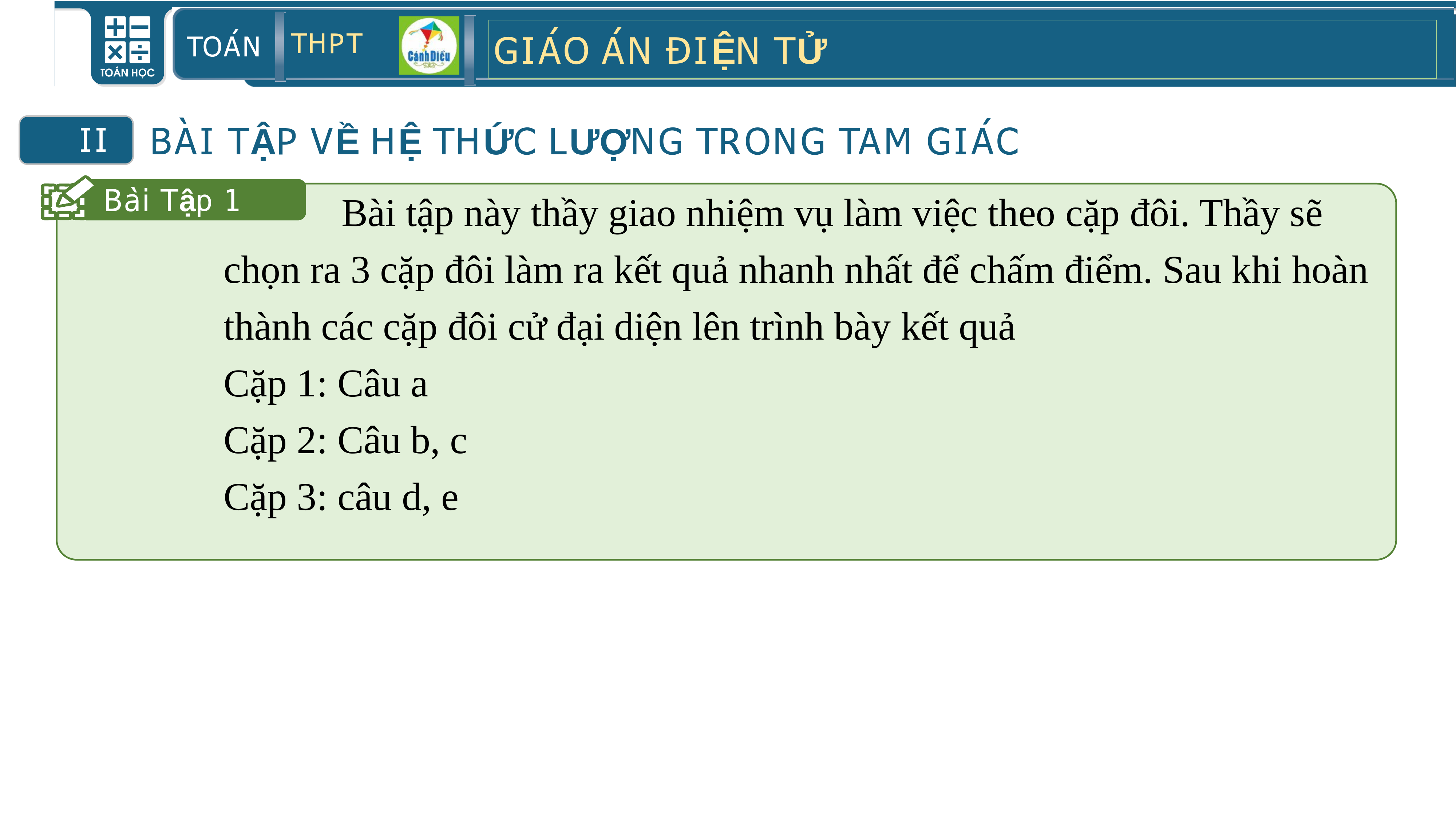

BÀI TẬP VỀ HỆ THỨC LƯỢNG TRONG TAM GIÁC

II
            Bài tập này thầy giao nhiệm vụ làm việc theo cặp đôi. Thầy sẽ chọn ra 3 cặp đôi làm ra kết quả nhanh nhất để chấm điểm. Sau khi hoàn thành các cặp đôi cử đại diện lên trình bày kết quả
Cặp 1: Câu a
Cặp 2: Câu b, c
Cặp 3: câu d, e

Bài Tập 1